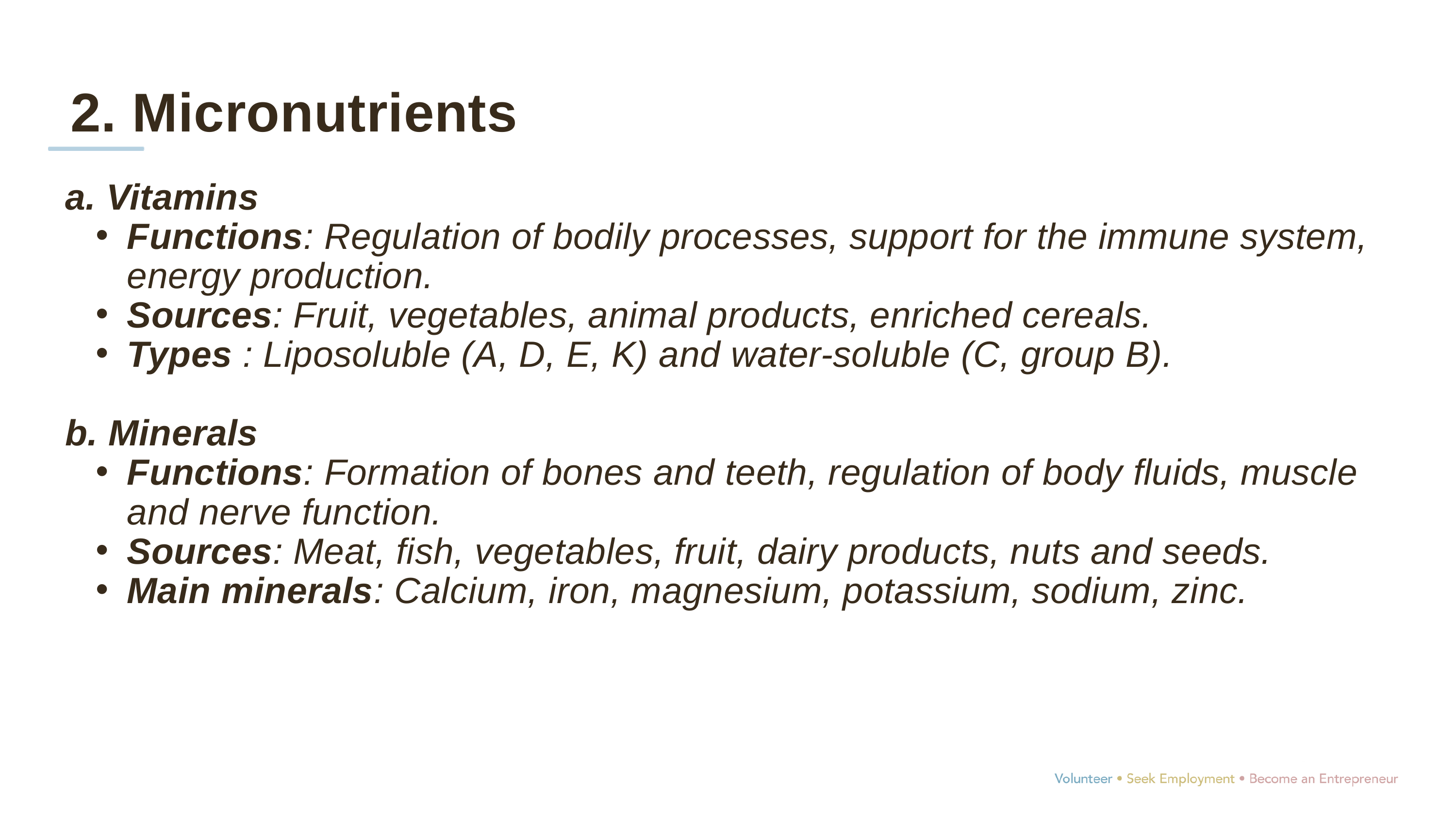

2. Micronutrients

a. Vitamins
Functions: Regulation of bodily processes, support for the immune system, energy production.
Sources: Fruit, vegetables, animal products, enriched cereals.
Types : Liposoluble (A, D, E, K) and water-soluble (C, group B).

b. Minerals
Functions: Formation of bones and teeth, regulation of body fluids, muscle and nerve function.
Sources: Meat, fish, vegetables, fruit, dairy products, nuts and seeds.
Main minerals: Calcium, iron, magnesium, potassium, sodium, zinc.